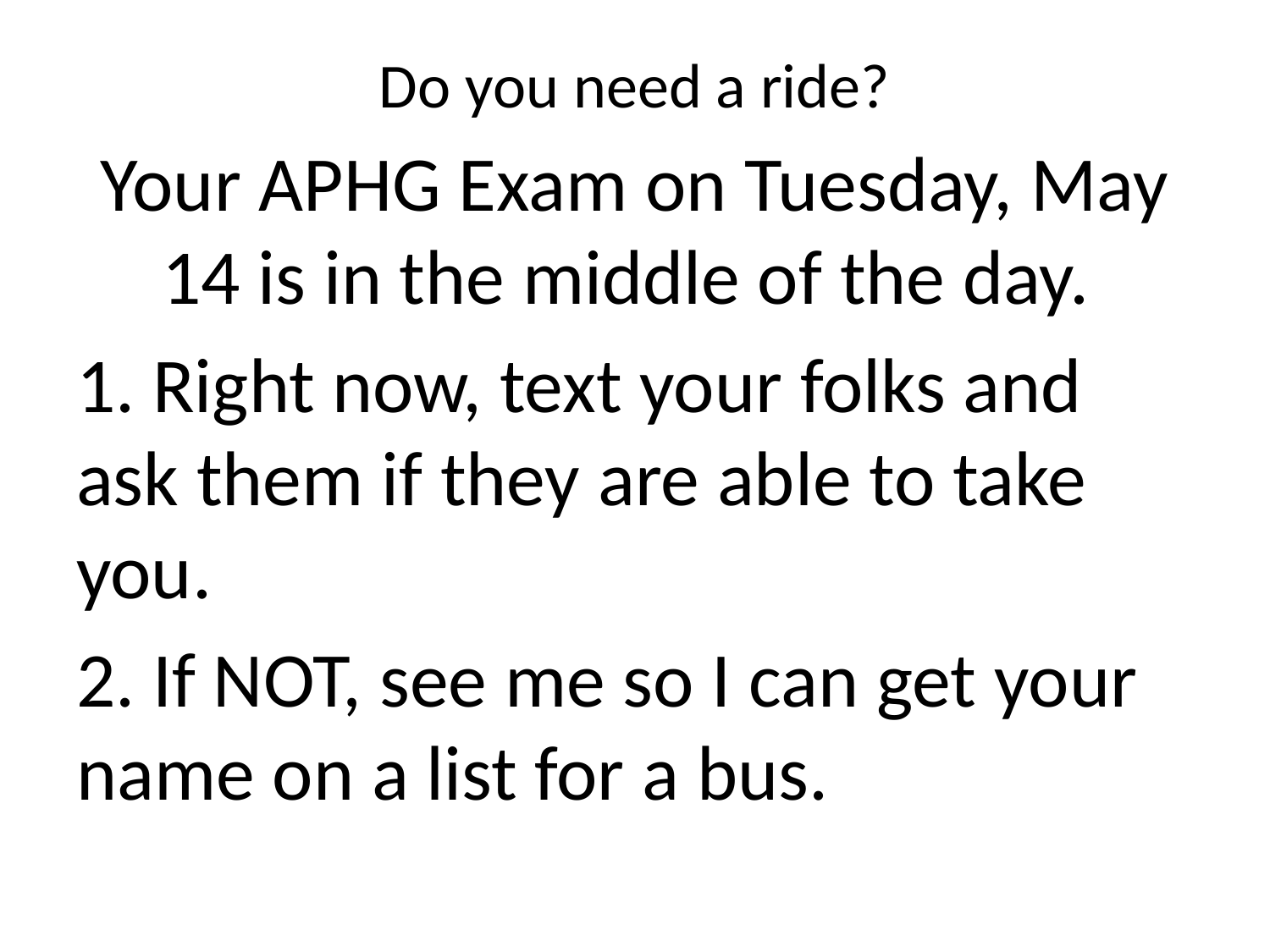

# Do you need a ride?
Your APHG Exam on Tuesday, May 14 is in the middle of the day.
1. Right now, text your folks and ask them if they are able to take you.
2. If NOT, see me so I can get your name on a list for a bus.